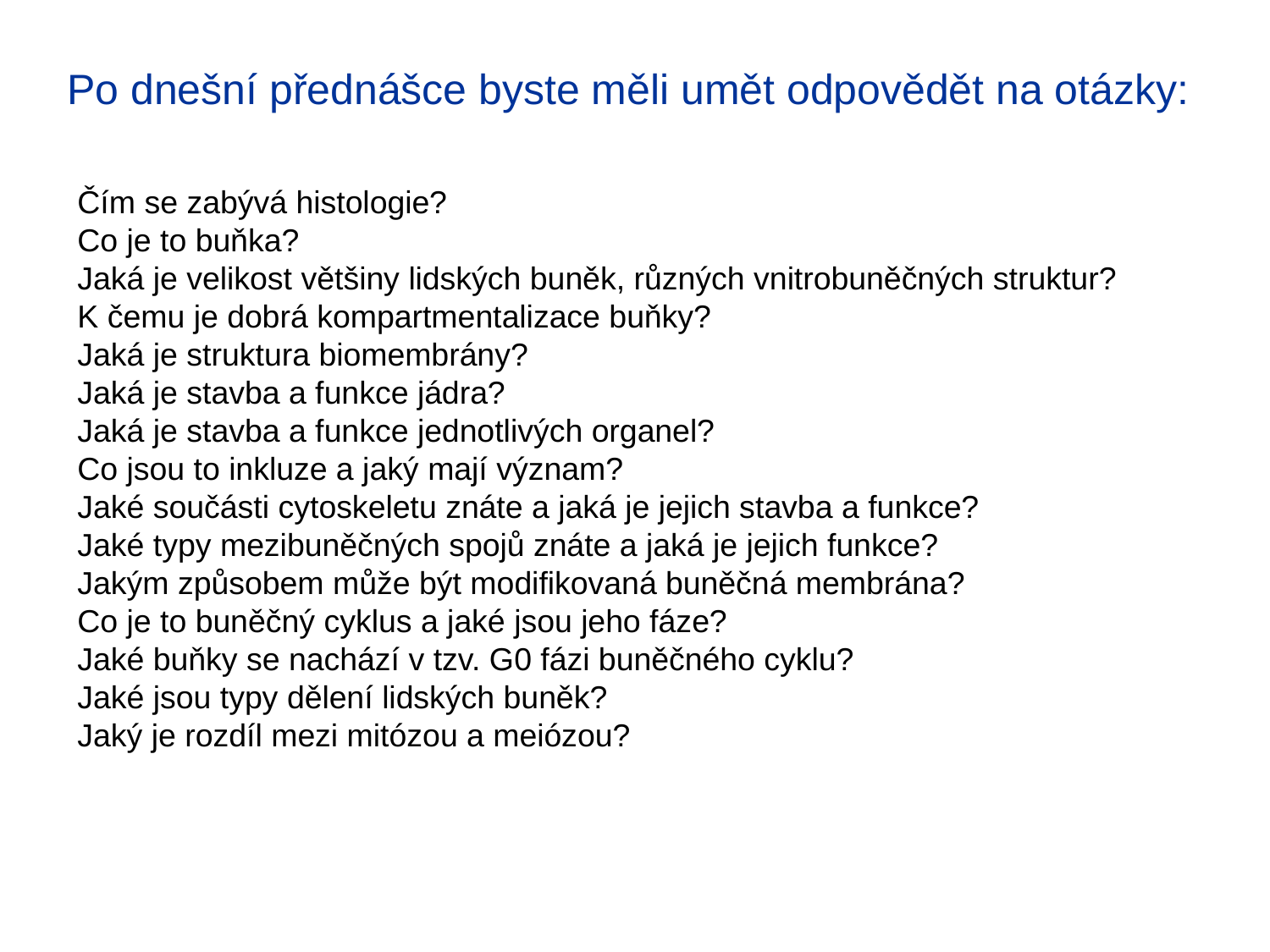

Po dnešní přednášce byste měli umět odpovědět na otázky:
Čím se zabývá histologie?
Co je to buňka?
Jaká je velikost většiny lidských buněk, různých vnitrobuněčných struktur?
K čemu je dobrá kompartmentalizace buňky?
Jaká je struktura biomembrány?
Jaká je stavba a funkce jádra?
Jaká je stavba a funkce jednotlivých organel?
Co jsou to inkluze a jaký mají význam?
Jaké součásti cytoskeletu znáte a jaká je jejich stavba a funkce?
Jaké typy mezibuněčných spojů znáte a jaká je jejich funkce?
Jakým způsobem může být modifikovaná buněčná membrána?
Co je to buněčný cyklus a jaké jsou jeho fáze?
Jaké buňky se nachází v tzv. G0 fázi buněčného cyklu?
Jaké jsou typy dělení lidských buněk?
Jaký je rozdíl mezi mitózou a meiózou?